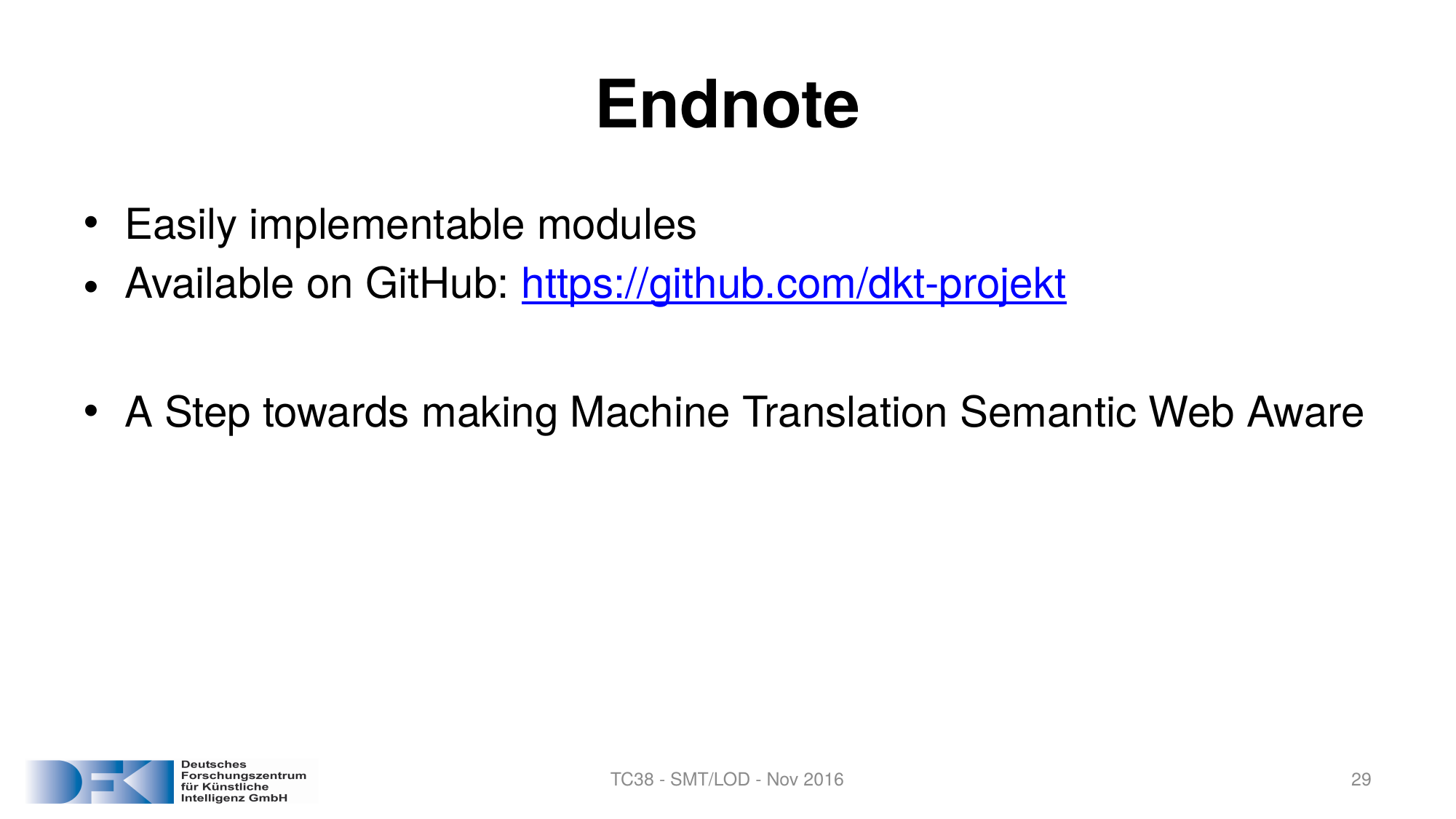

# Endnote
Easily implementable modules
Available on GitHub: https://github.com/dkt-projekt

A Step towards making Machine Translation Semantic Web Aware
TC38 - SMT/LOD - Nov 2016
29